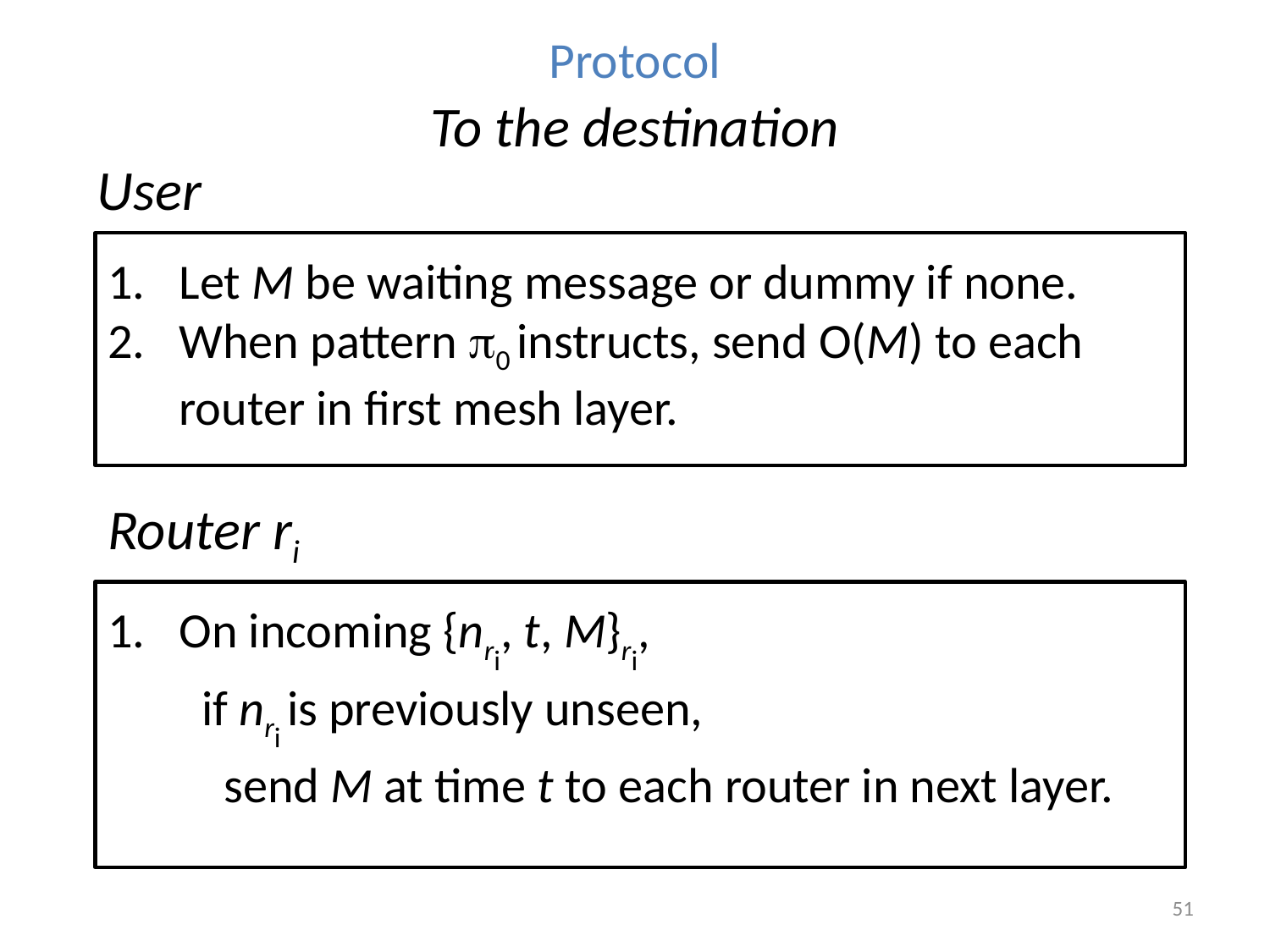

Protocol
To the destination
User

Let M be waiting message or dummy if none.
When pattern π0 instructs, send O(M) to each router in first mesh layer.
Router ri

On incoming {nri, t, M}ri,
  if nri is previously unseen,
    send M at time t to each router in next layer.
51